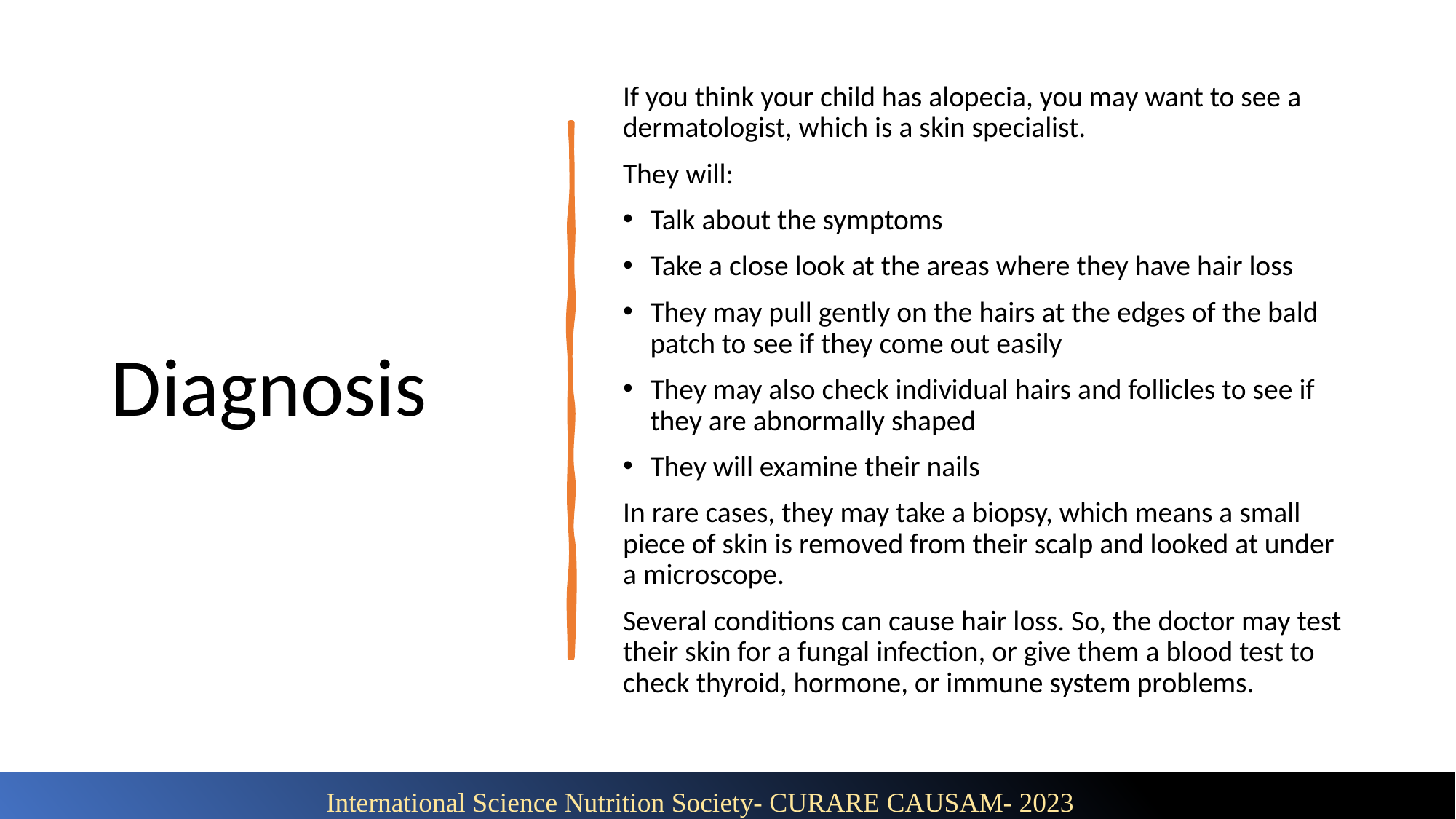

# Diagnosis
If you think your child has alopecia, you may want to see a dermatologist, which is a skin specialist.
They will:
Talk about the symptoms
Take a close look at the areas where they have hair loss
They may pull gently on the hairs at the edges of the bald patch to see if they come out easily
They may also check individual hairs and follicles to see if they are abnormally shaped
They will examine their nails
In rare cases, they may take a biopsy, which means a small piece of skin is removed from their scalp and looked at under a microscope.
Several conditions can cause hair loss. So, the doctor may test their skin for a fungal infection, or give them a blood test to check thyroid, hormone, or immune system problems.

International Science Nutrition Society- CURARE CAUSAM- 2023